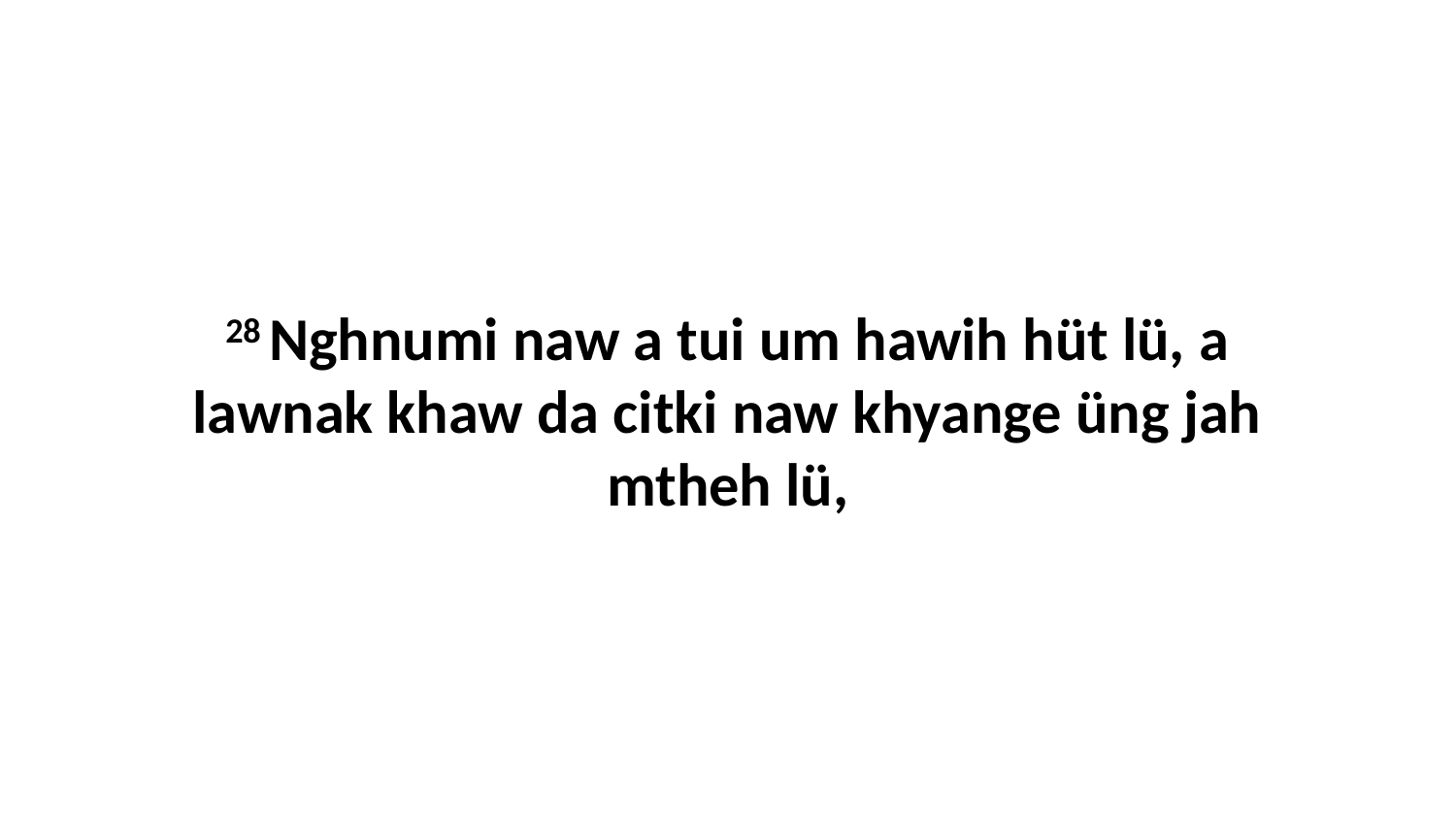

28 Nghnumi naw a tui um hawih hüt lü, a lawnak khaw da citki naw khyange üng jah mtheh lü,